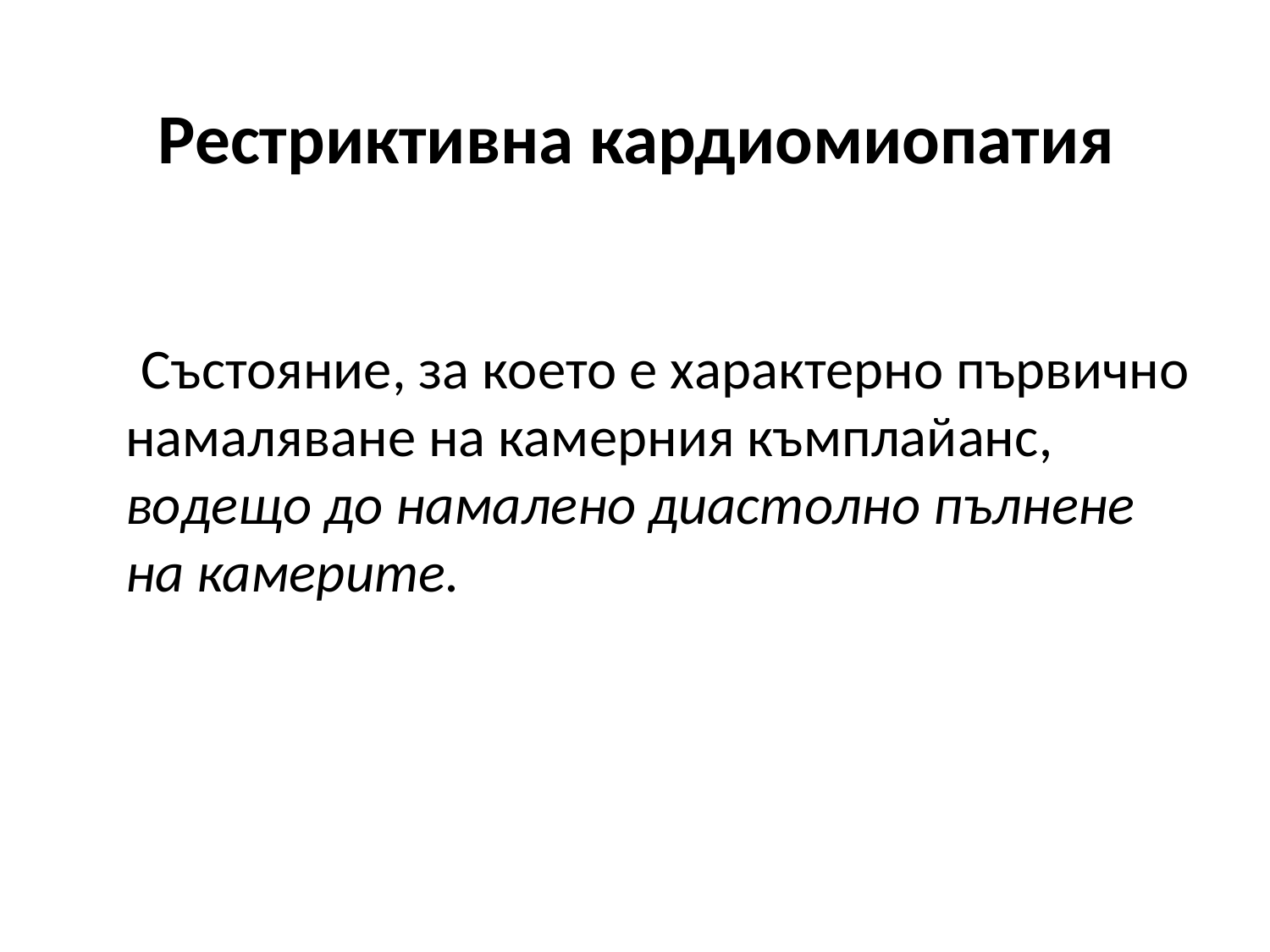

# Рестриктивна кардиомиопатия
     Състояние, за което е характерно първично намаляване на камерния къмплайанс, водещо до намалено диастолно пълнене на камерите.